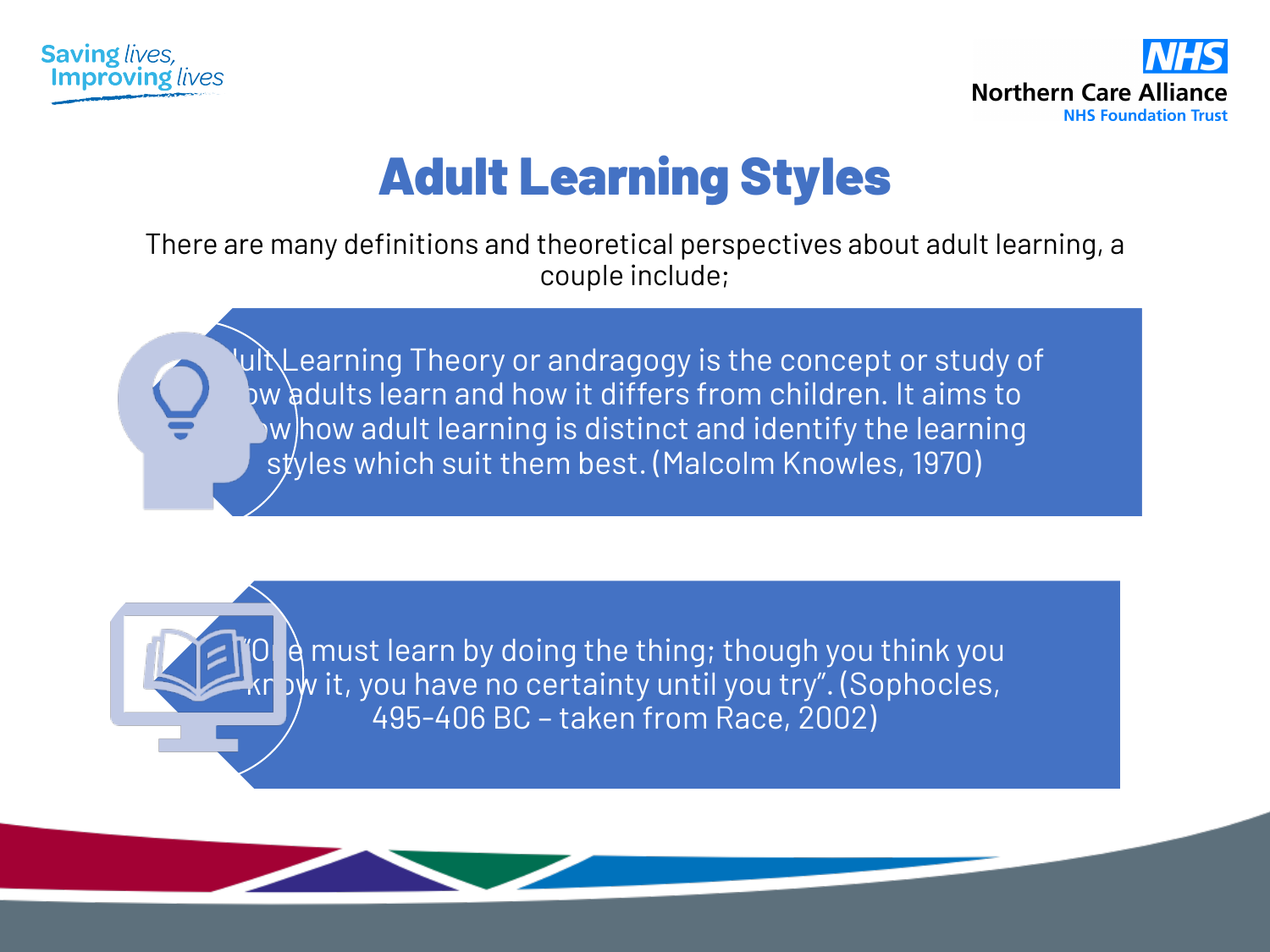

# Adult Learning Styles There are many definitions and theoretical perspectives about adult learning, a couple include;
Adult Learning Theory or andragogy is the concept or study of how adults learn and how it differs from children. It aims to show how adult learning is distinct and identify the learning styles which suit them best. (Malcolm Knowles, 1970)
“One must learn by doing the thing; though you think you know it, you have no certainty until you try”. (Sophocles, 495-406 BC – taken from Race, 2002)